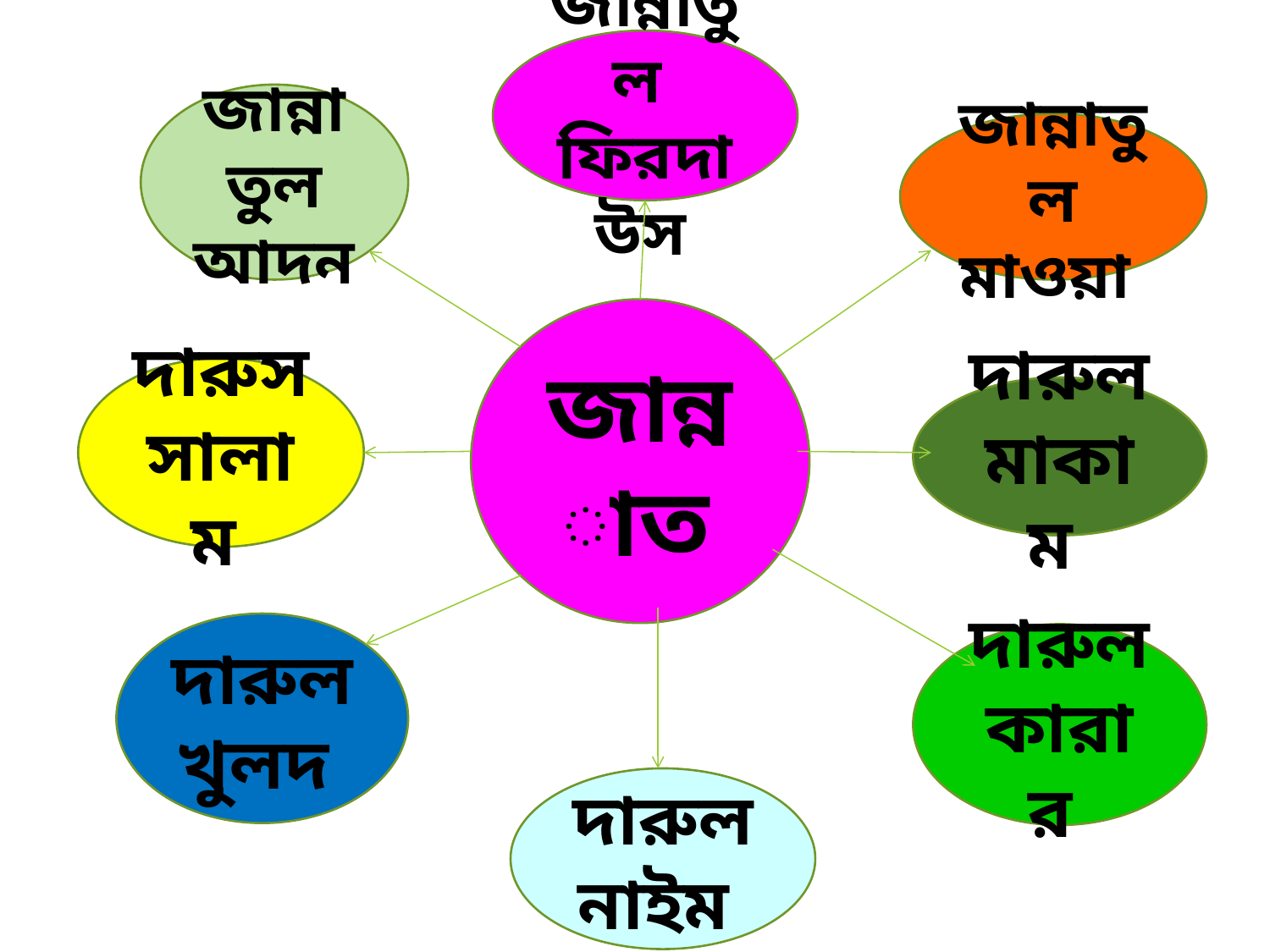

জান্নাতুল  ফিরদাউস
জান্নাতুল আদন
জান্নাতুল মাওয়া
জান্নাত
দারুস সালাম
দারুল মাকাম
দারুল খুলদ
দারুল কারার
দারুল নাইম